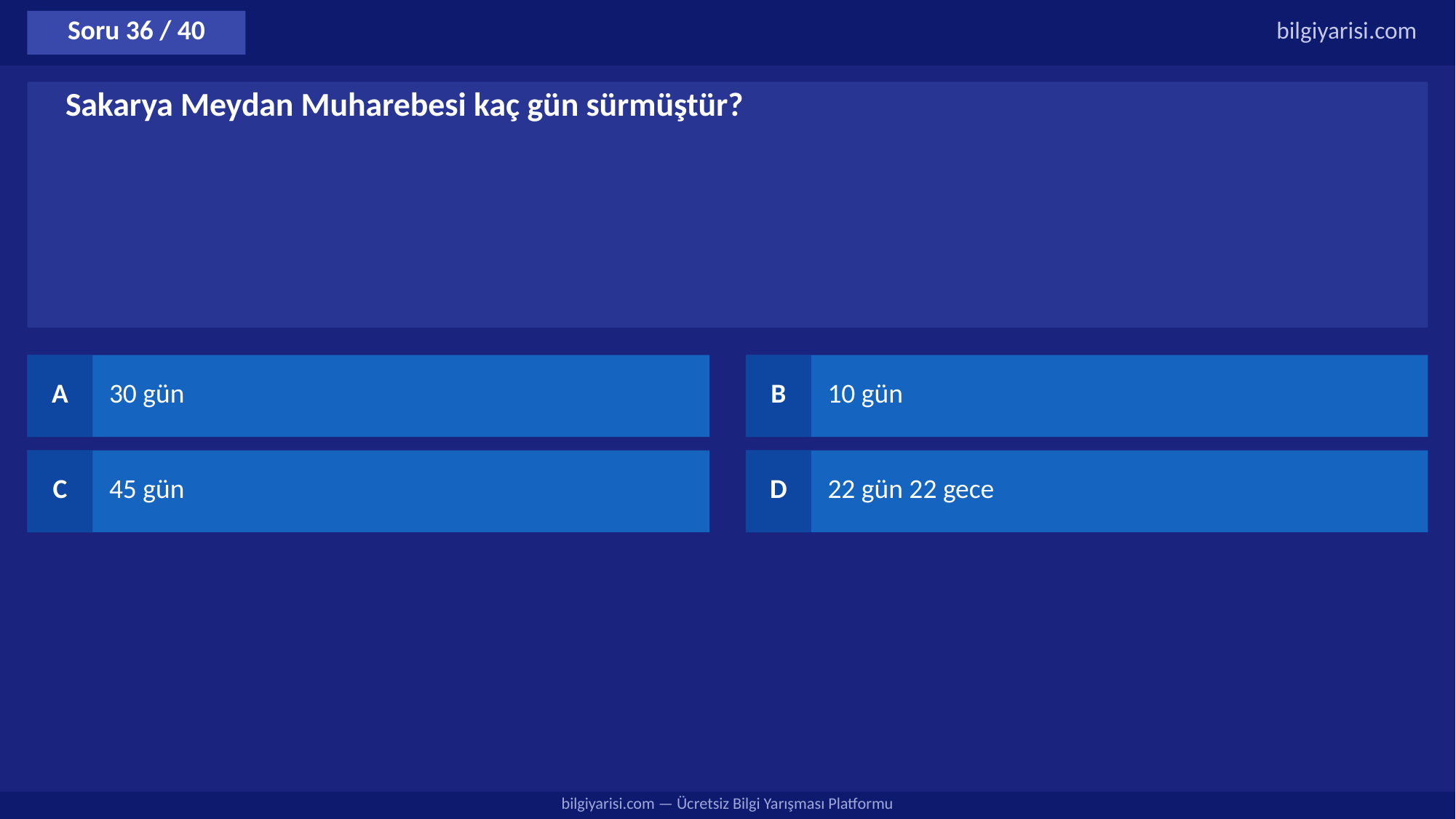

Soru 36 / 40
bilgiyarisi.com

Sakarya Meydan Muharebesi kaç gün sürmüştür?

A
30 gün

B
10 gün

C
45 gün

D
22 gün 22 gece
bilgiyarisi.com — Ücretsiz Bilgi Yarışması Platformu